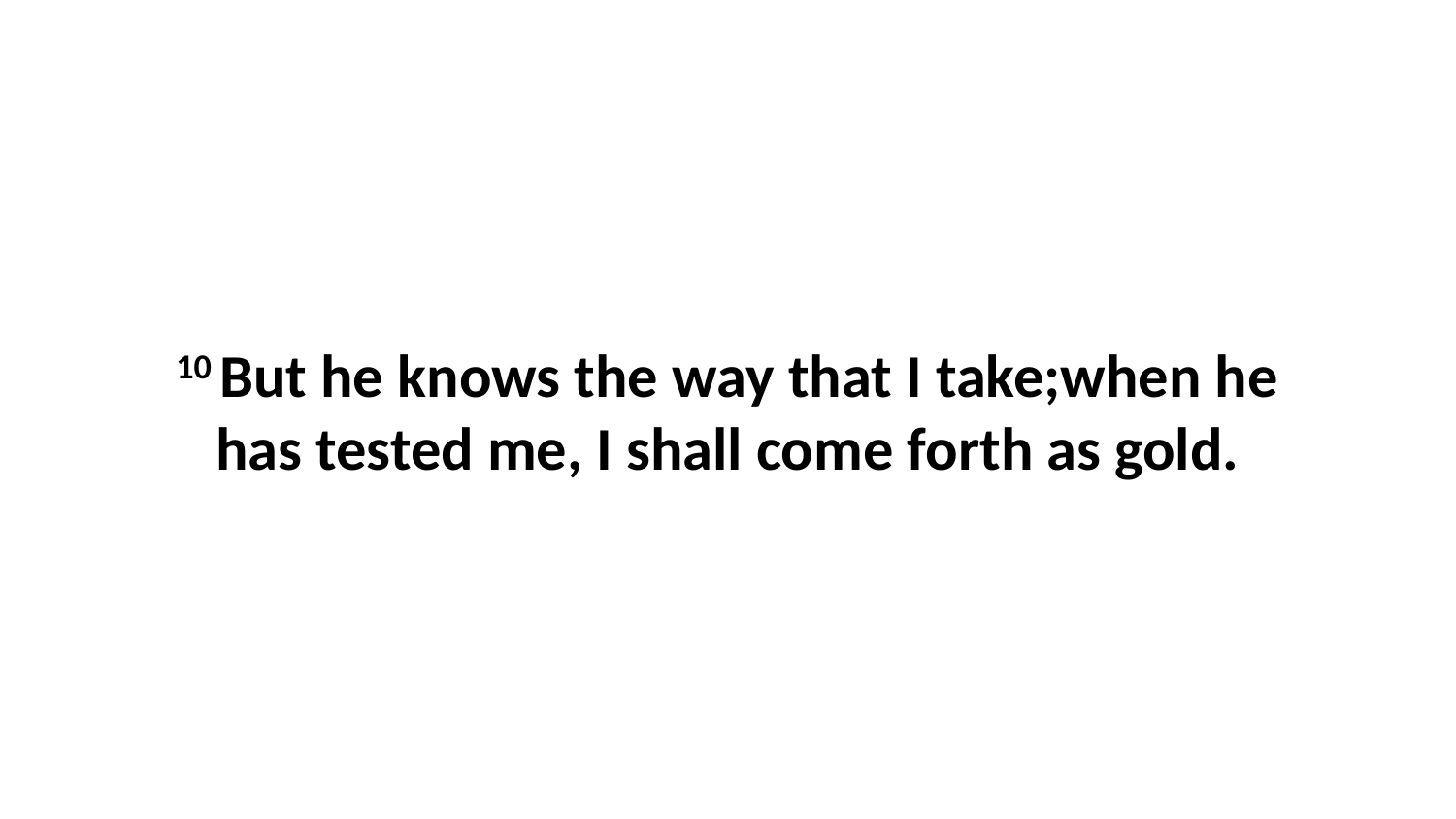

10 But he knows the way that I take;when he has tested me, I shall come forth as gold.